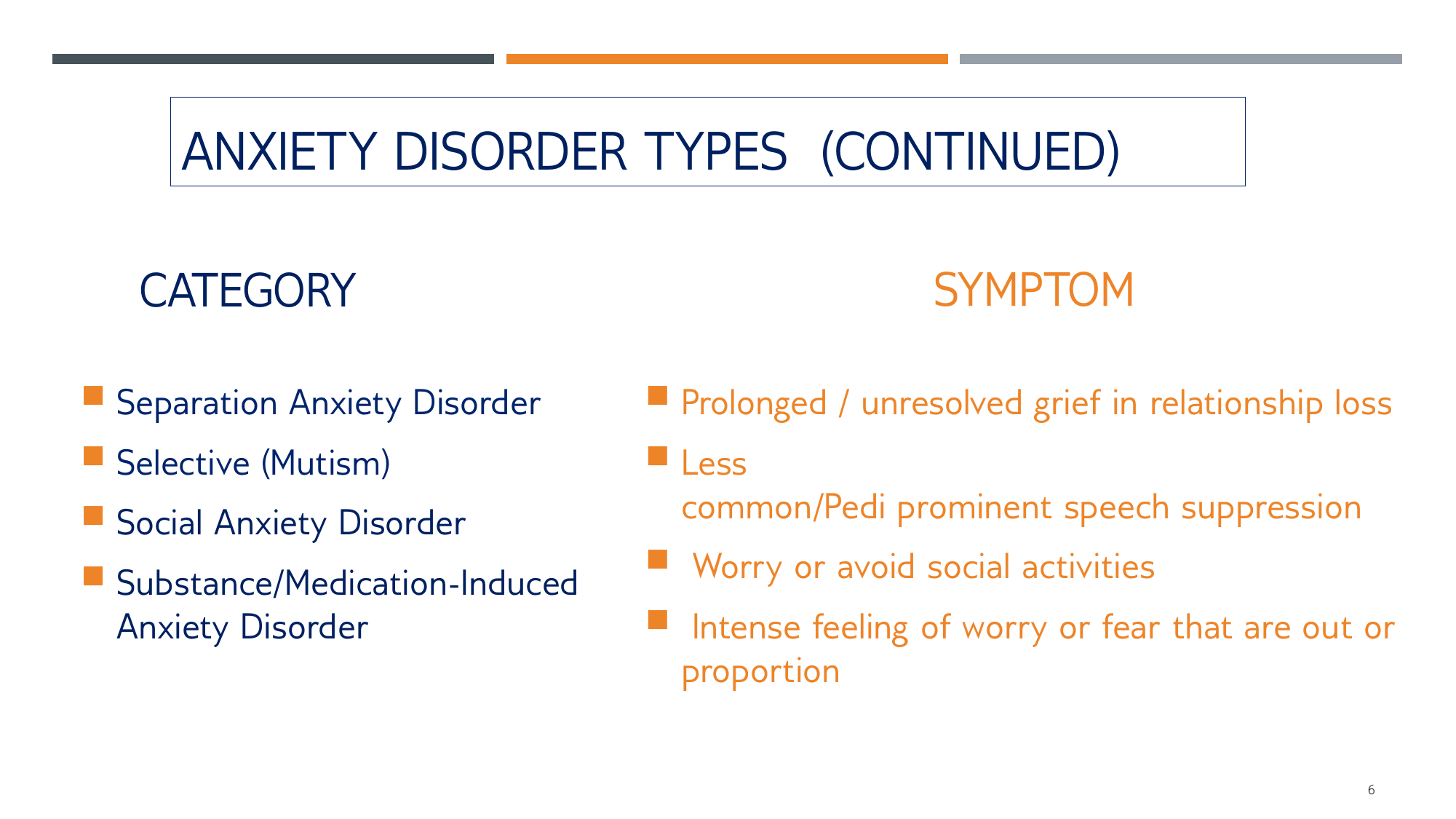

# Anxiety Disorder Types  (Continued)
SYMPTOM
CATEGORY
Separation Anxiety Disorder
Selective (Mutism)
Social Anxiety Disorder
Substance/Medication-Induced Anxiety Disorder
Prolonged / unresolved grief in relationship loss
Less common/Pedi prominent speech suppression
 Worry or avoid social activities
 Intense feeling of worry or fear that are out or proportion

6